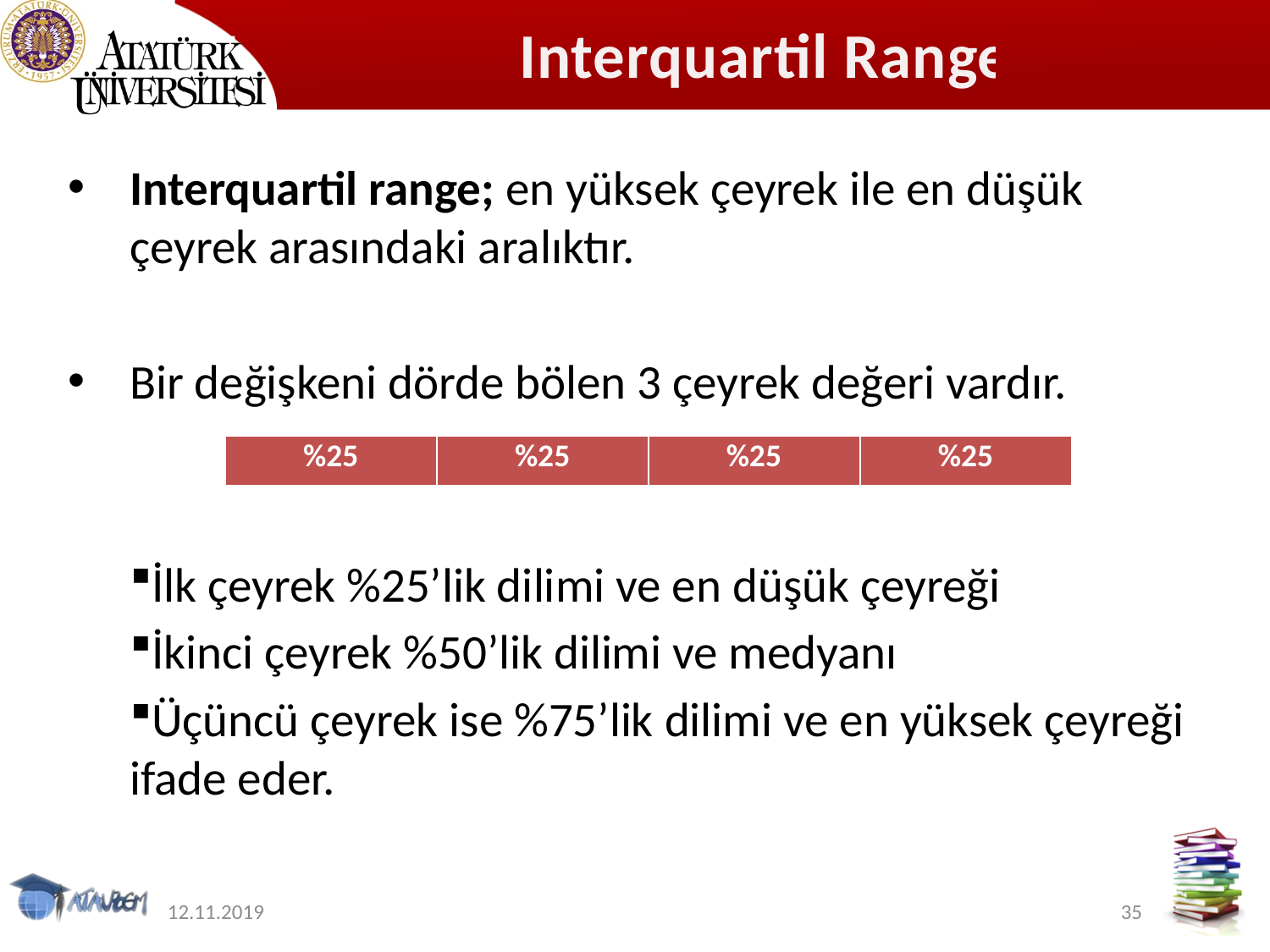

# Interquartil Range
Interquartil range; en yüksek çeyrek ile en düşük çeyrek arasındaki aralıktır.

Bir değişkeni dörde bölen 3 çeyrek değeri vardır.

İlk çeyrek %25’lik dilimi ve en düşük çeyreği
İkinci çeyrek %50’lik dilimi ve medyanı
Üçüncü çeyrek ise %75’lik dilimi ve en yüksek çeyreği ifade eder.

| %25 | %25 | %25 | %25 |
| --- | --- | --- | --- |
12.11.2019
35